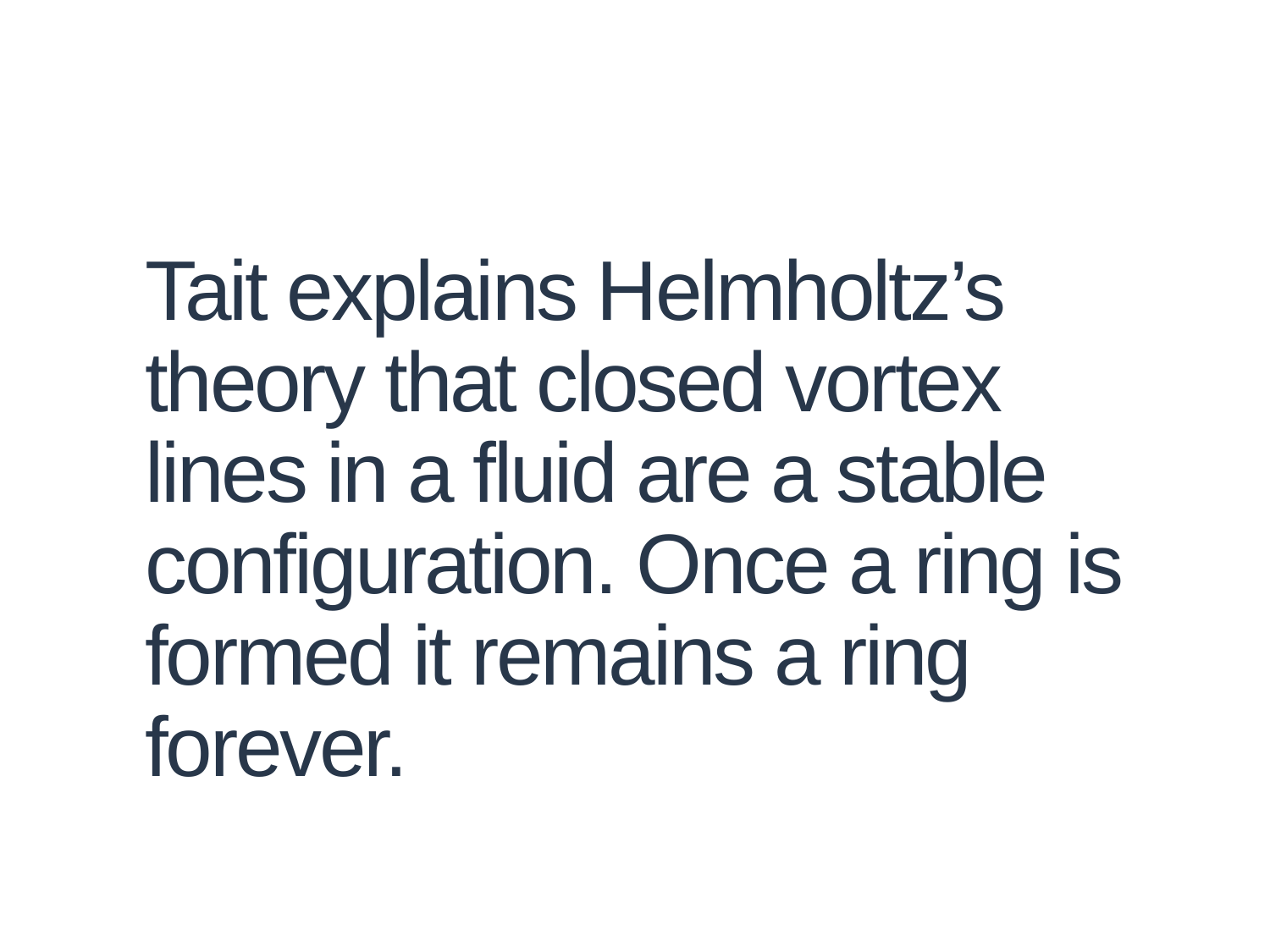

# Tait explains Helmholtz’s theory that closed vortex lines in a fluid are a stable configuration. Once a ring is formed it remains a ring forever.